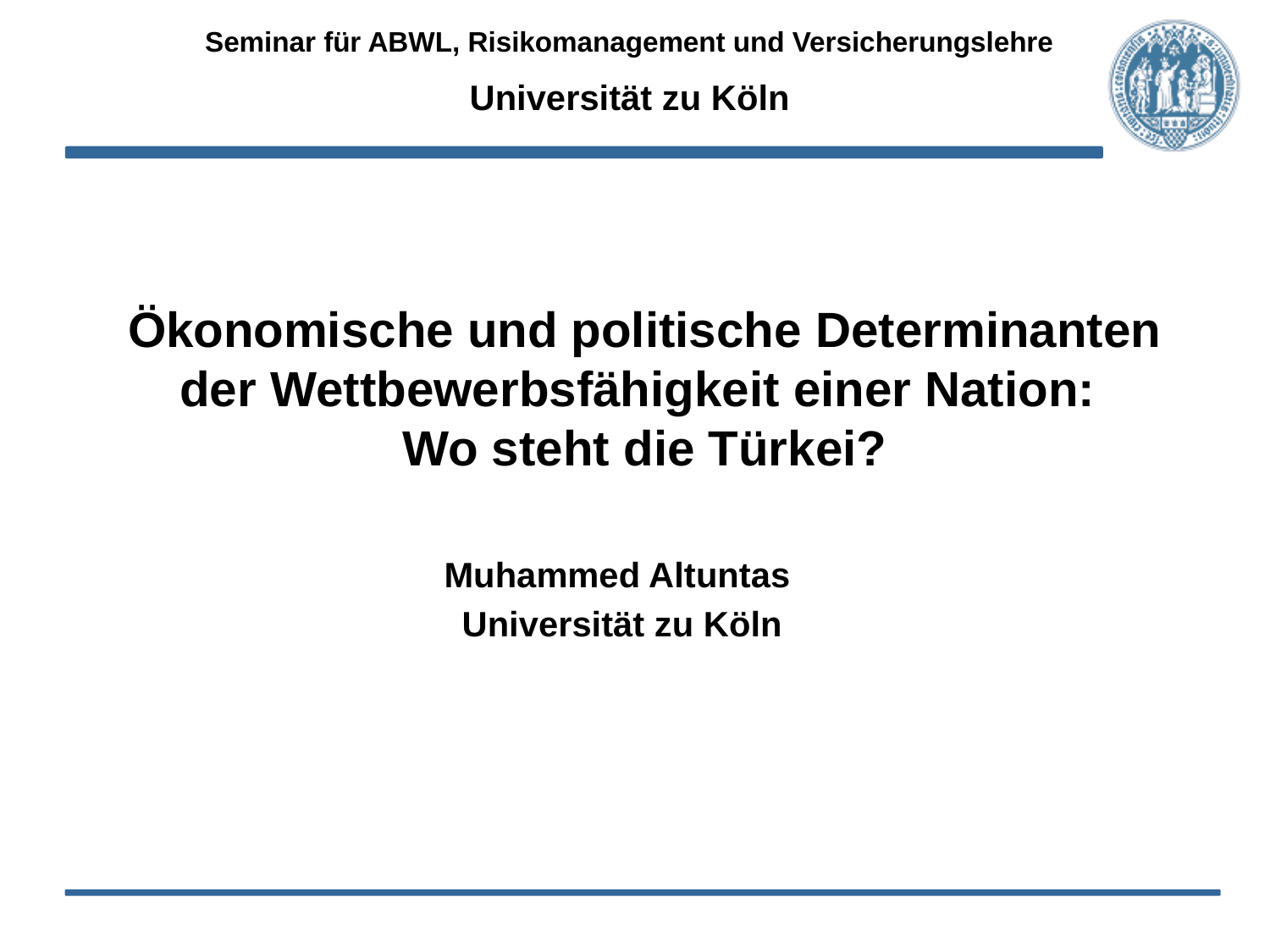

Seminar für ABWL, Risikomanagement und Versicherungslehre
Universität zu Köln
# Ökonomische und politische Determinanten der Wettbewerbsfähigkeit einer Nation: Wo steht die Türkei?
Muhammed Altuntas
Universität zu Köln